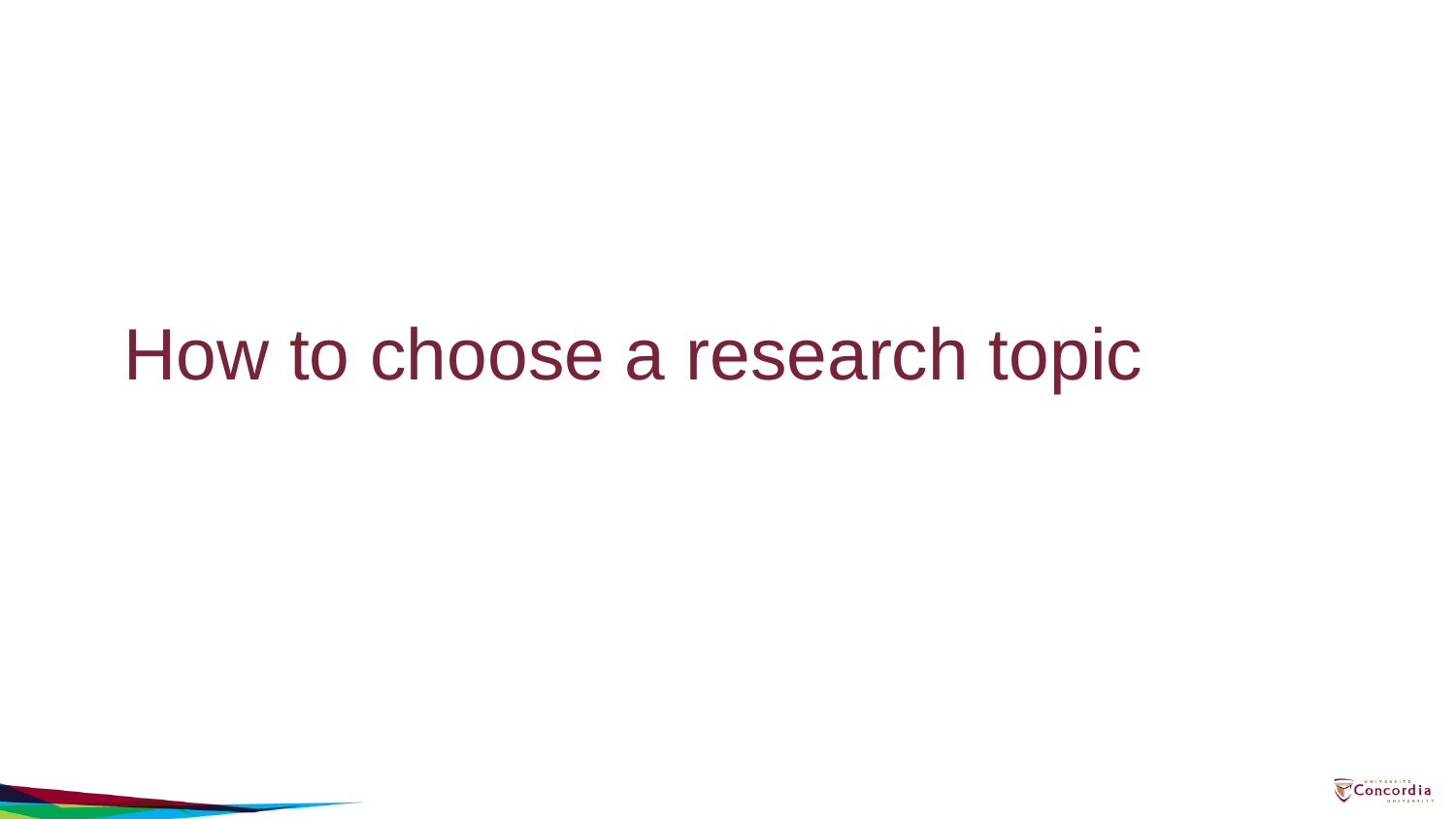

# How to choose a research topic